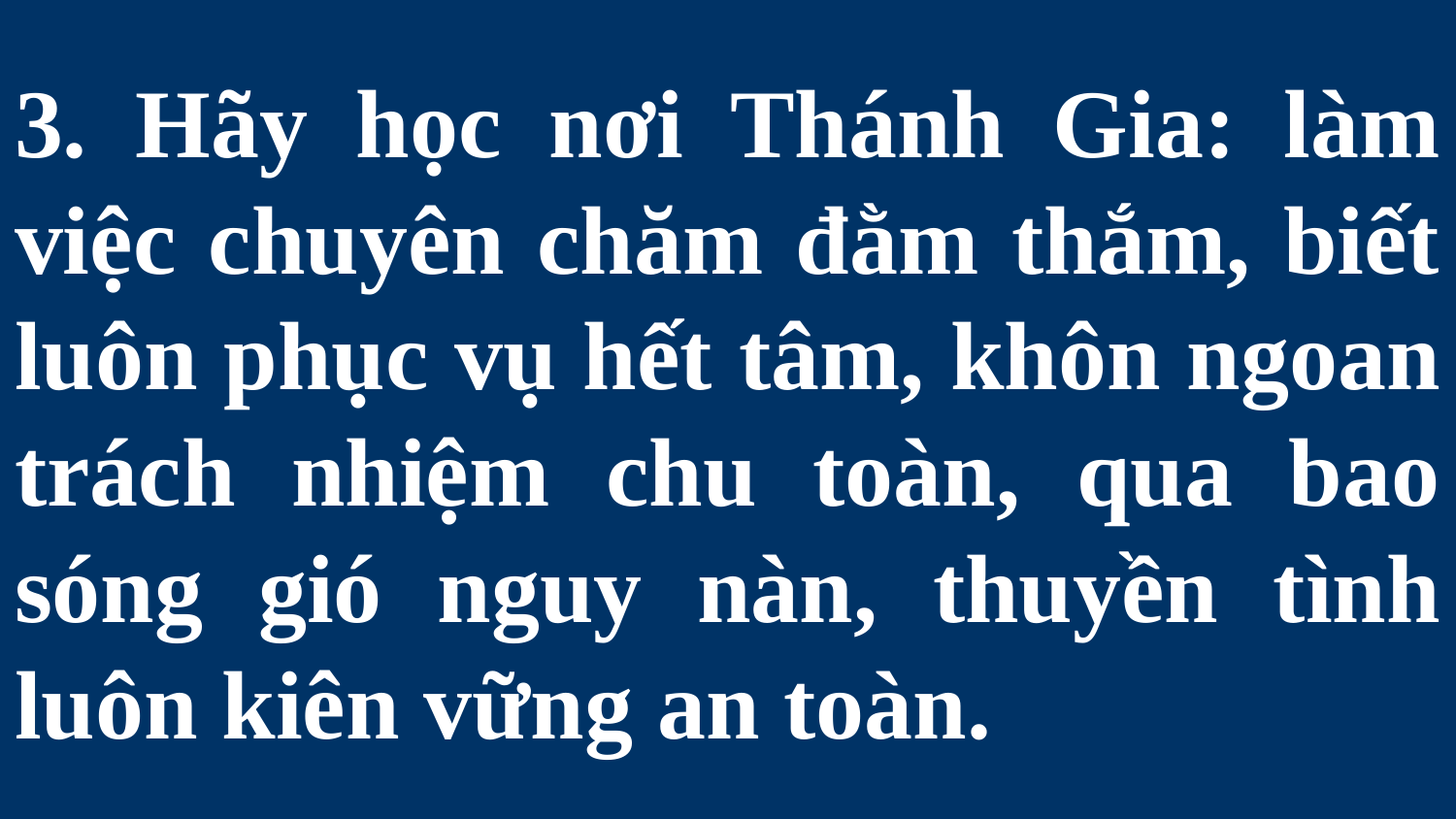

# 3. Hãy học nơi Thánh Gia: làm việc chuyên chăm đằm thắm, biết luôn phục vụ hết tâm, khôn ngoan trách nhiệm chu toàn, qua bao sóng gió nguy nàn, thuyền tình luôn kiên vững an toàn.